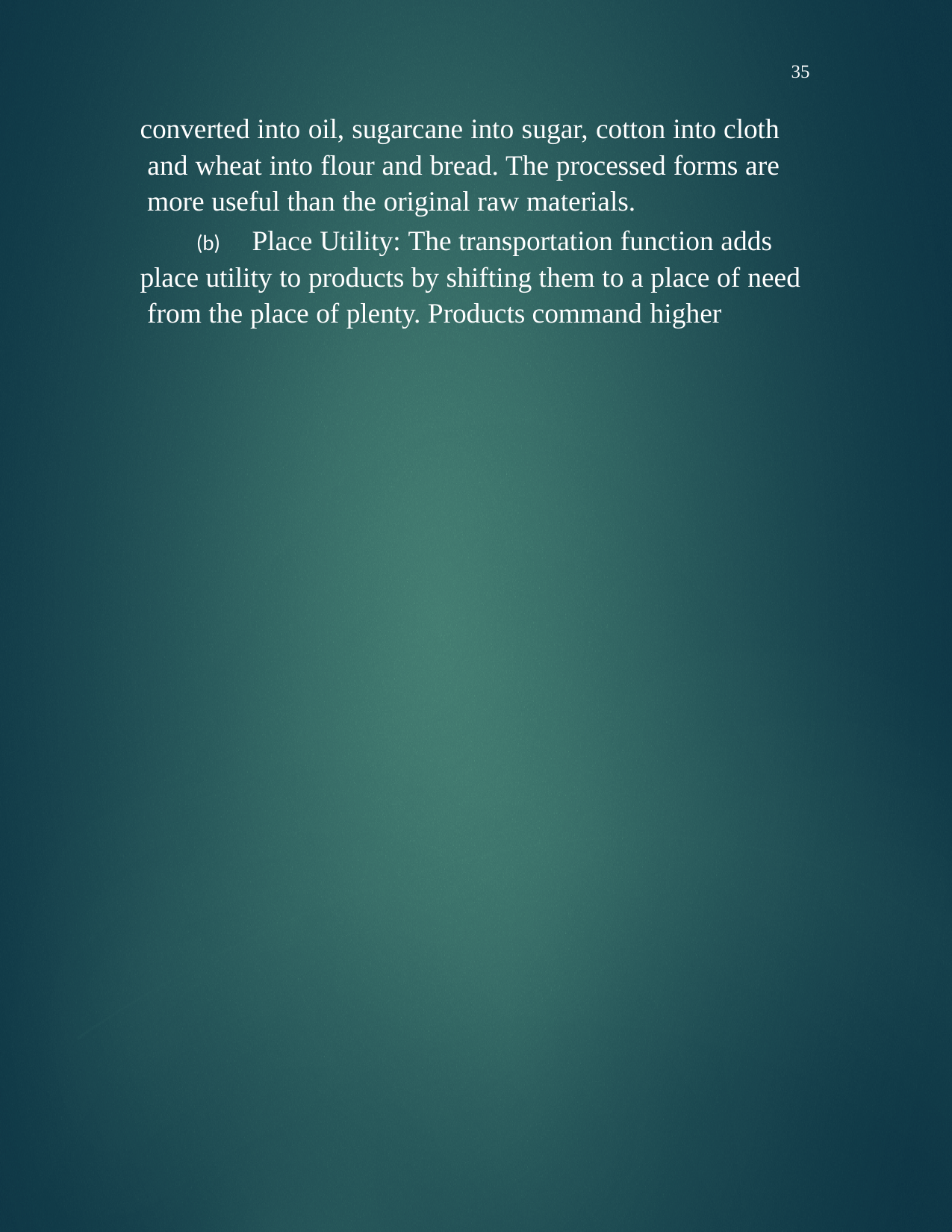

35
converted into oil, sugarcane into sugar, cotton into cloth  and wheat into flour and bread. The processed forms are  more useful than the original raw materials.
(b)	Place Utility: The transportation function adds  place utility to products by shifting them to a place of need  from the place of plenty. Products command higher